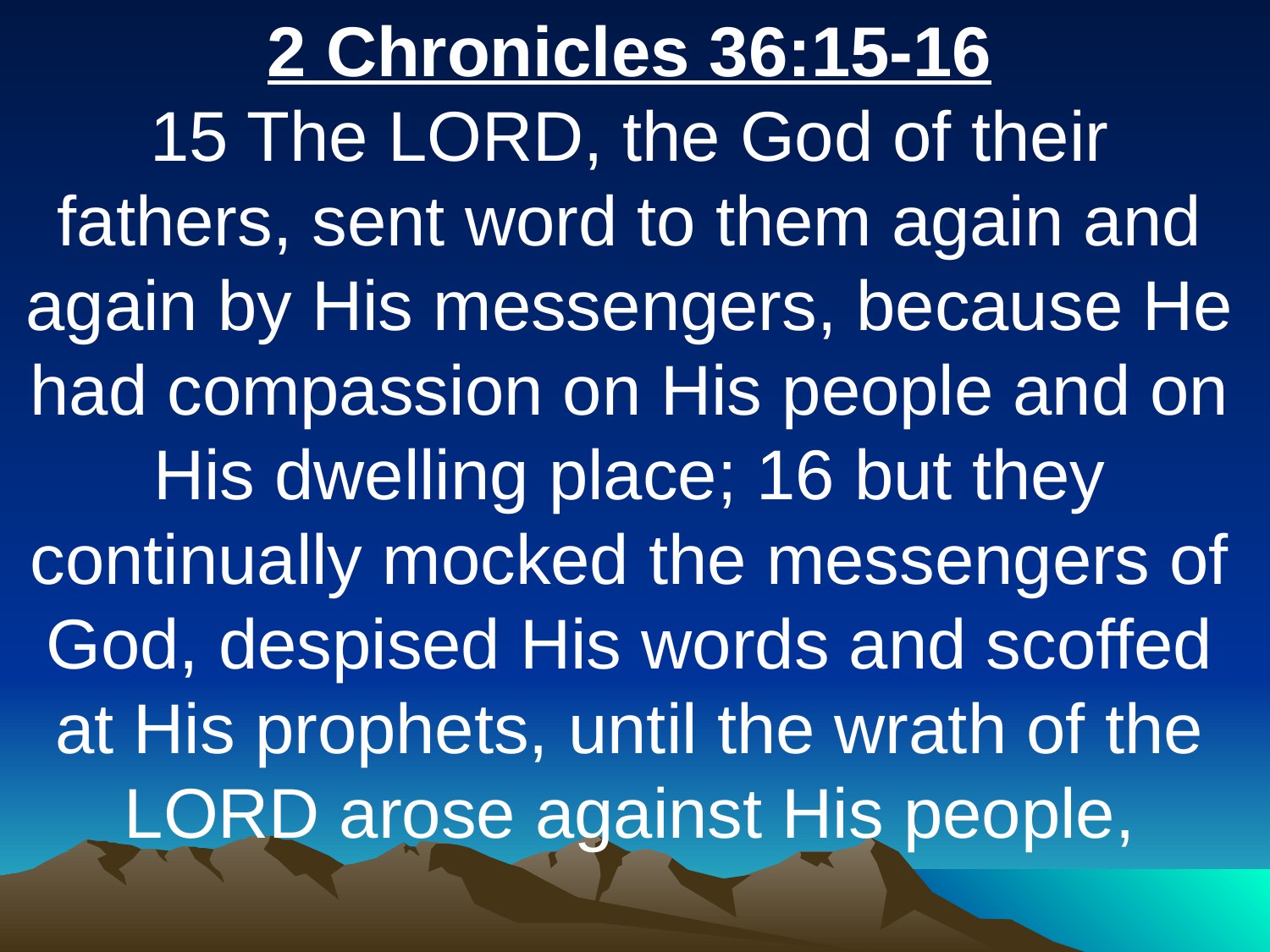

2 Chronicles 36:15-16
15 The LORD, the God of their fathers, sent word to them again and again by His messengers, because He had compassion on His people and on His dwelling place; 16 but they continually mocked the messengers of God, despised His words and scoffed at His prophets, until the wrath of the LORD arose against His people,